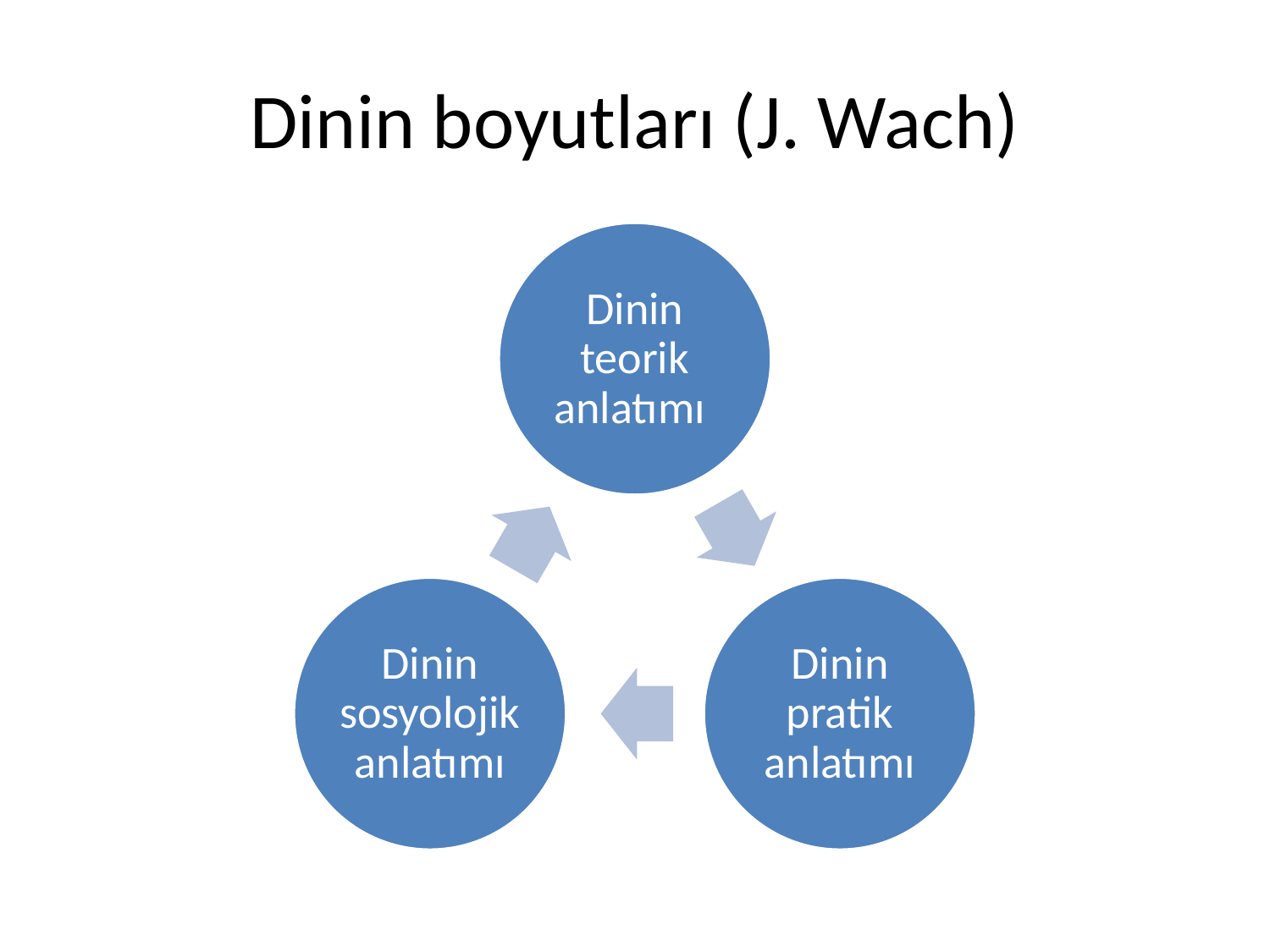

# Dinin boyutları (J. Wach)
Dinin teorik anlatımı

Dinin pratik anlatımı

Dinin sosyolojik anlatımı